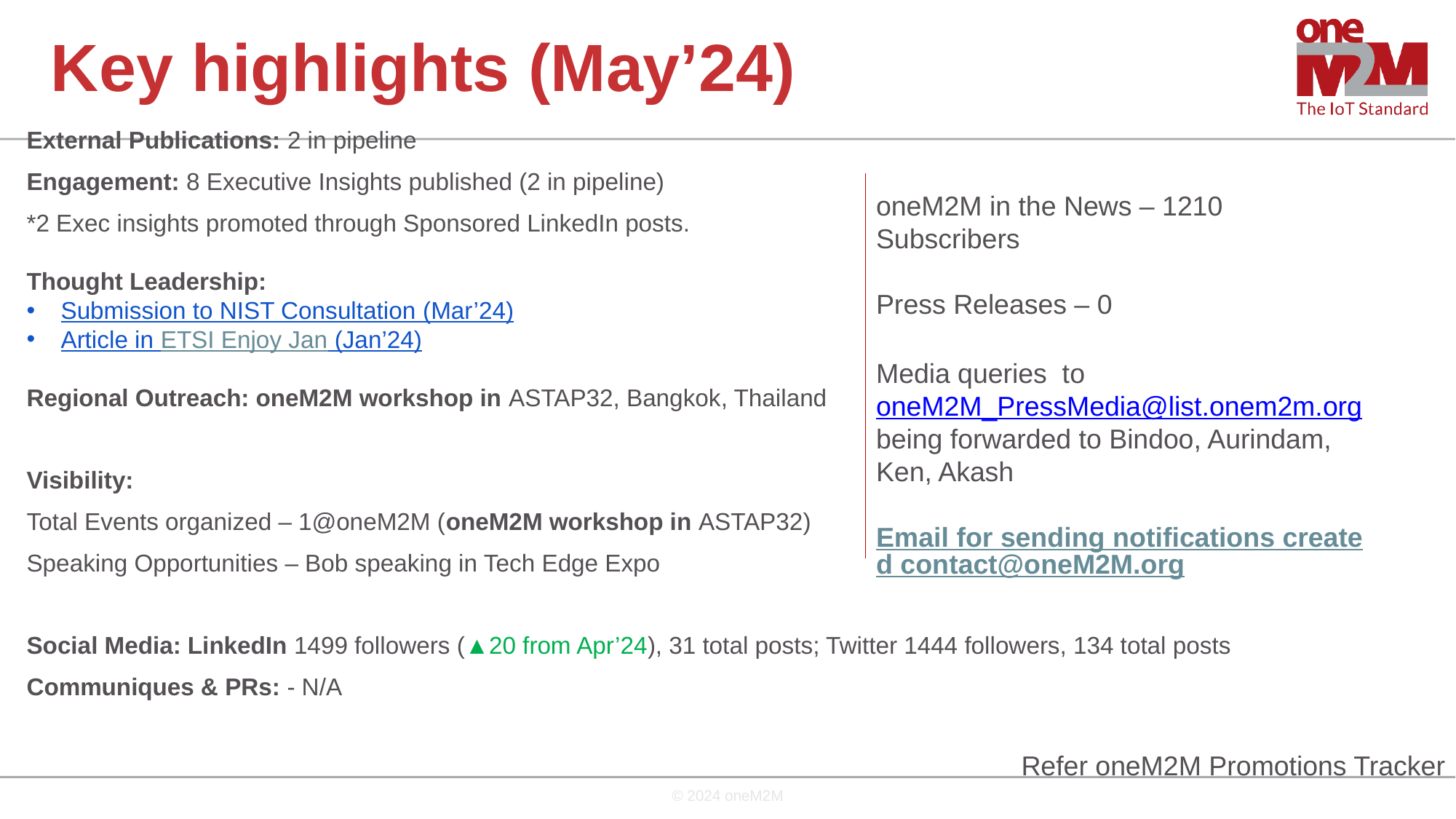

# Key highlights (May’24)
External Publications: 2 in pipeline
Engagement: 8 Executive Insights published (2 in pipeline)
*2 Exec insights promoted through Sponsored LinkedIn posts.

Thought Leadership:
Submission to NIST Consultation (Mar’24)
Article in ETSI Enjoy Jan (Jan’24)

Regional Outreach: oneM2M workshop in ASTAP32, Bangkok, Thailand

Visibility:
Total Events organized – 1@oneM2M (oneM2M workshop in ASTAP32)
Speaking Opportunities – Bob speaking in Tech Edge Expo

Social Media: LinkedIn 1499 followers (▲20 from Apr’24), 31 total posts; Twitter 1444 followers, 134 total posts
Communiques & PRs: - N/A
oneM2M in the News – 1210 Subscribers

Press Releases – 0

Media queries  to  oneM2M_PressMedia@list.onem2m.org being forwarded to Bindoo, Aurindam, Ken, Akash

Email for sending notifications created contact@oneM2M.org
Refer oneM2M Promotions Tracker

© 2024 oneM2M